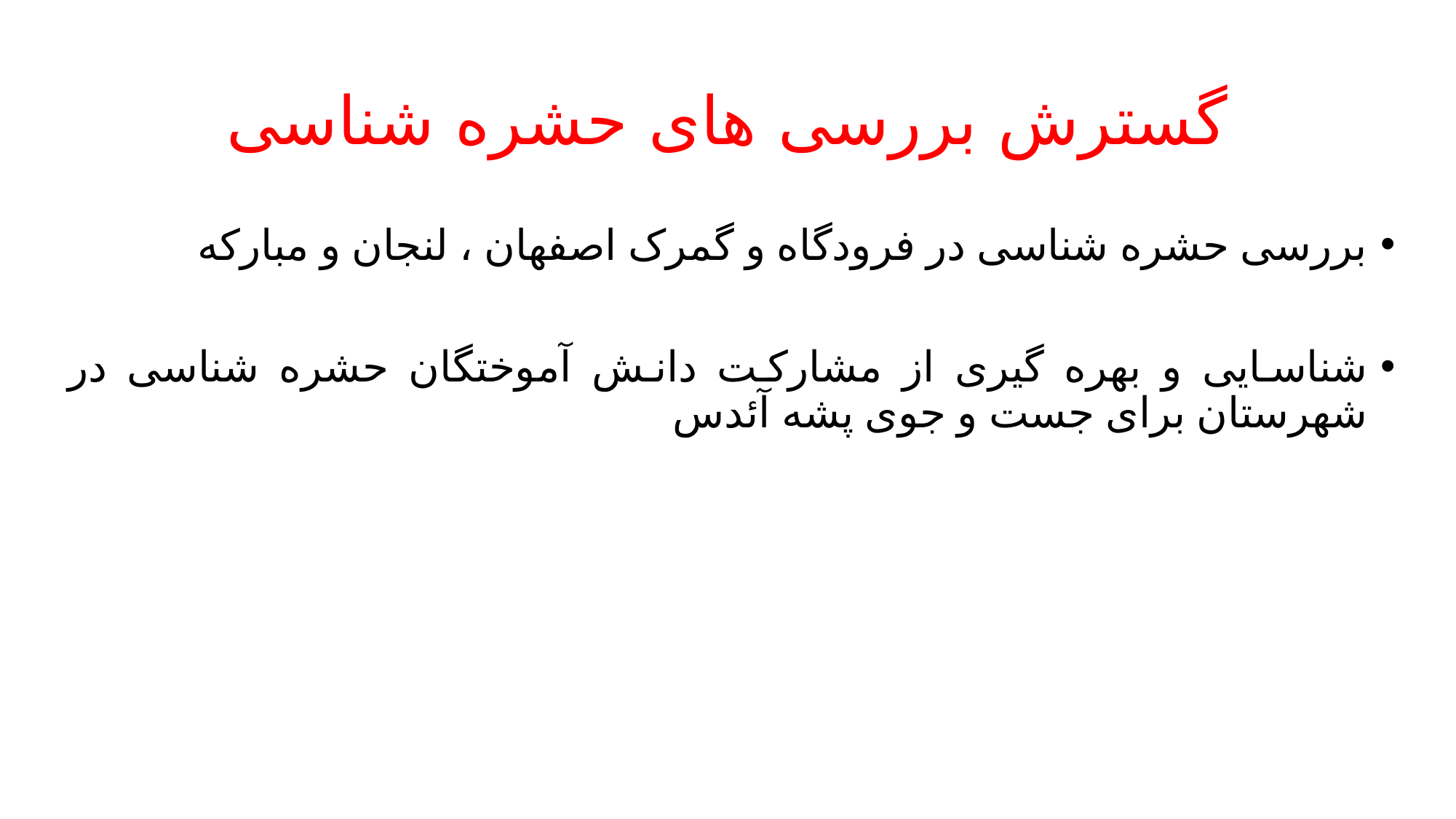

# گسترش بررسی های حشره شناسی
بررسی حشره شناسی در فرودگاه و گمرک اصفهان ، لنجان و مبارکه

شناسایی و بهره گیری از مشارکت دانش آموختگان حشره شناسی در شهرستان برای جست و جوی پشه آئدس